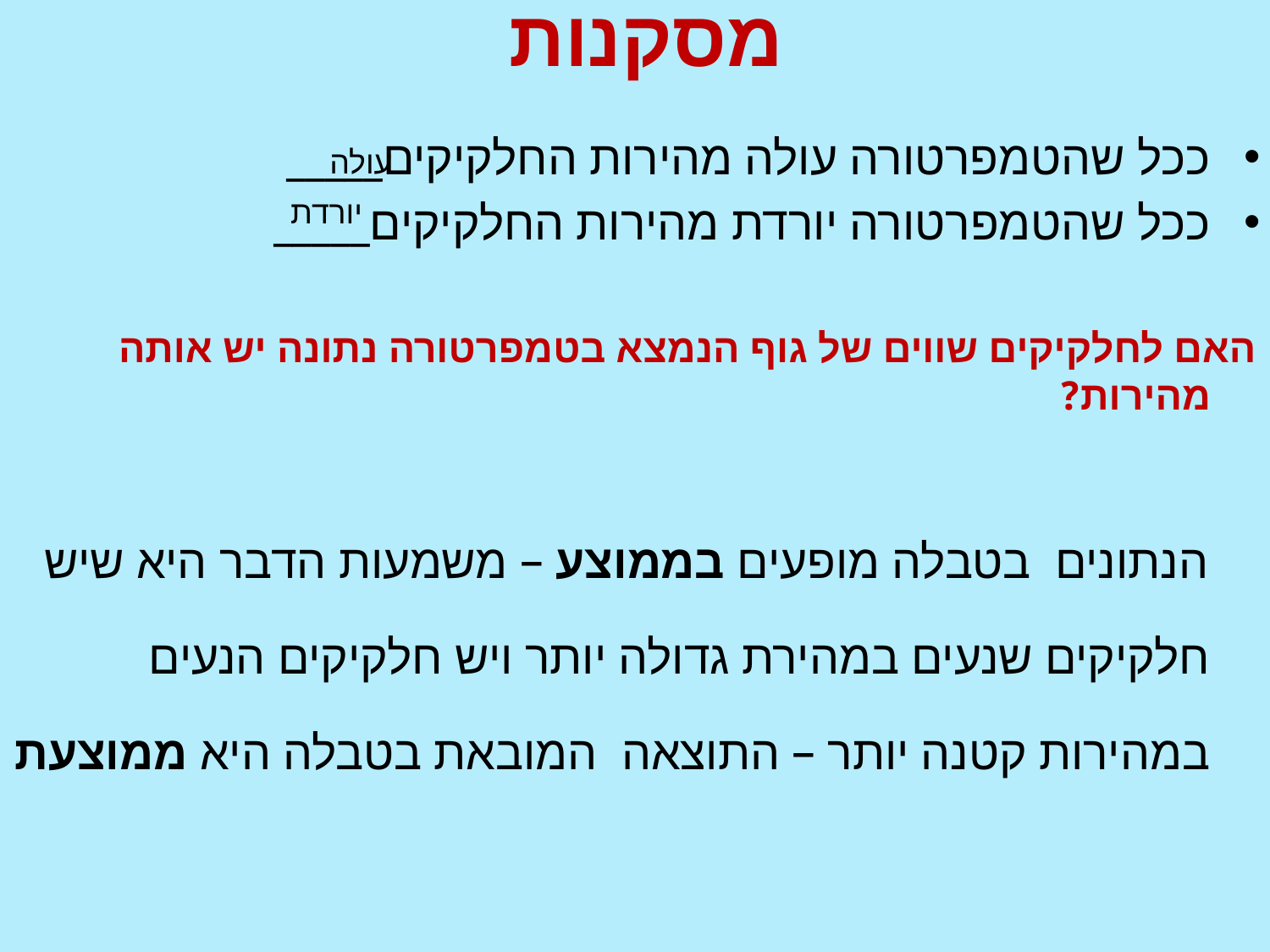

# מסקנות
ככל שהטמפרטורה עולה מהירות החלקיקים_____
ככל שהטמפרטורה יורדת מהירות החלקיקים_____

האם לחלקיקים שווים של גוף הנמצא בטמפרטורה נתונה יש אותה מהירות?

    הנתונים  בטבלה מופעים בממוצע – משמעות הדבר היא שיש חלקיקים שנעים במהירת גדולה יותר ויש חלקיקים הנעים במהירות קטנה יותר – התוצאה  המובאת בטבלה היא ממוצעת
עולה
יורדת